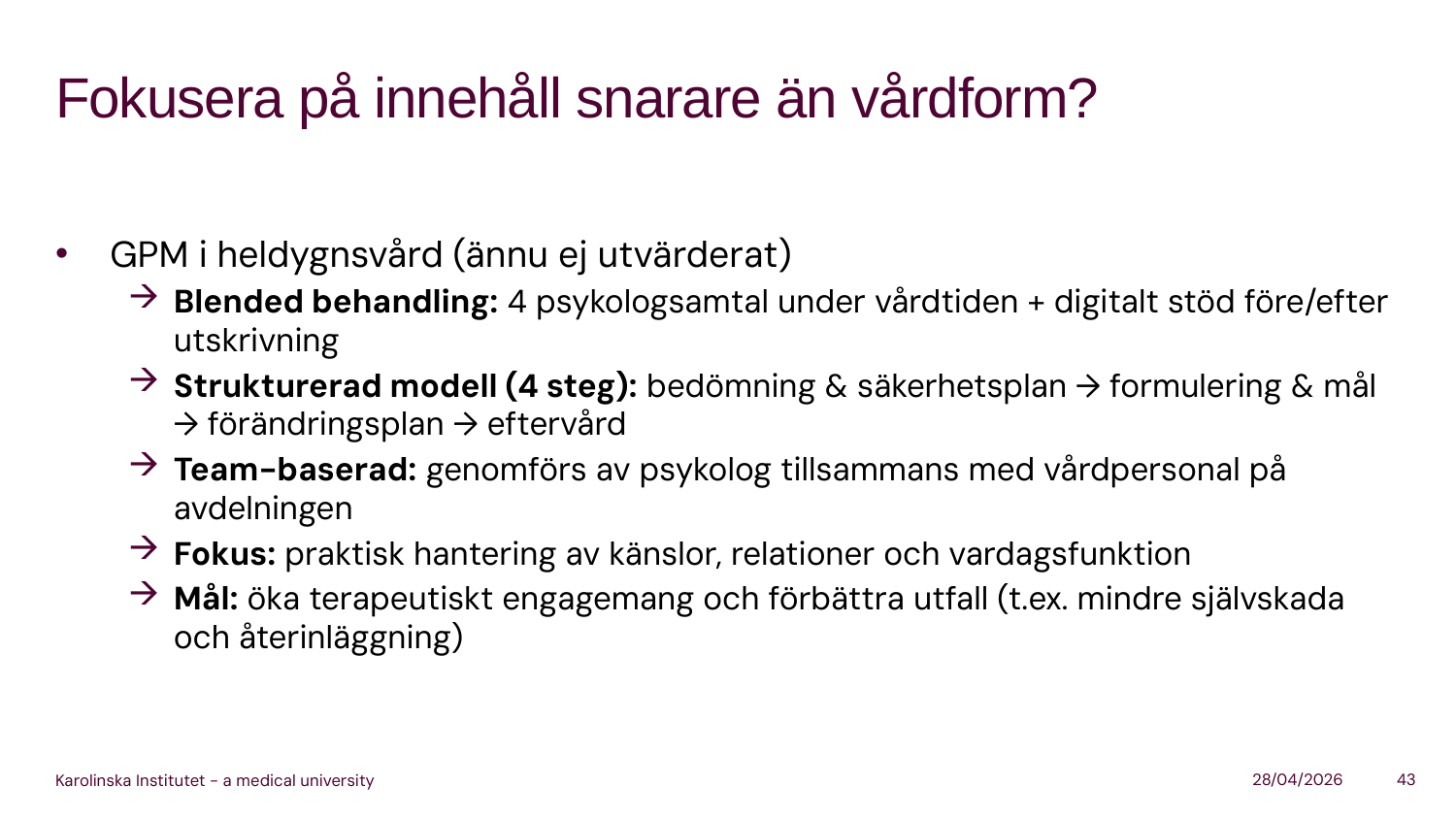

# Fokusera på innehåll snarare än vårdform?
GPM i heldygnsvård (ännu ej utvärderat)
Blended behandling: 4 psykologsamtal under vårdtiden + digitalt stöd före/efter utskrivning
Strukturerad modell (4 steg): bedömning & säkerhetsplan → formulering & mål → förändringsplan → eftervård
Team-baserad: genomförs av psykolog tillsammans med vårdpersonal på avdelningen
Fokus: praktisk hantering av känslor, relationer och vardagsfunktion
Mål: öka terapeutiskt engagemang och förbättra utfall (t.ex. mindre självskada och återinläggning)

28/04/2026
43
Karolinska Institutet - a medical university